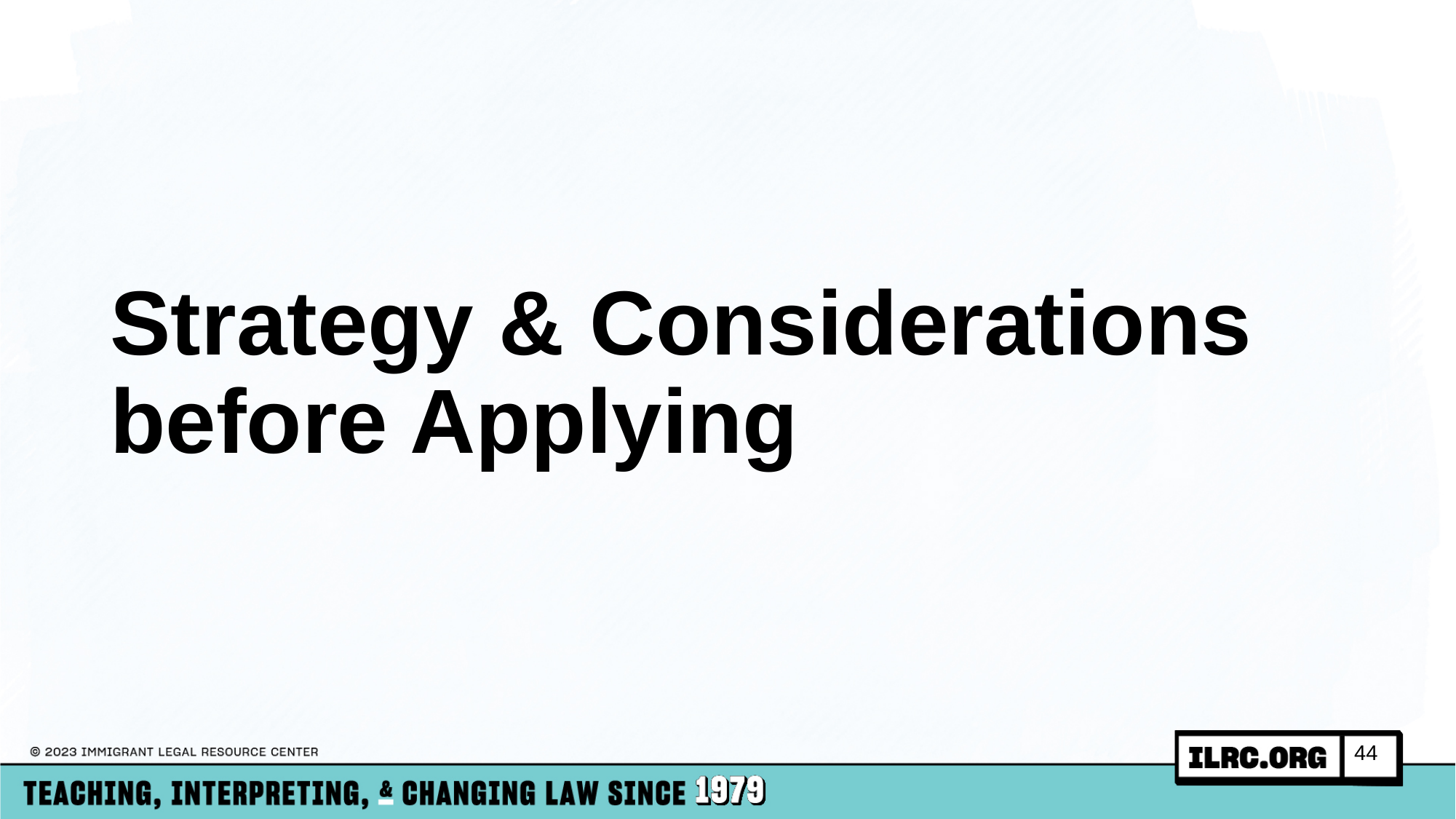

# Strategy & Considerations before Applying
44